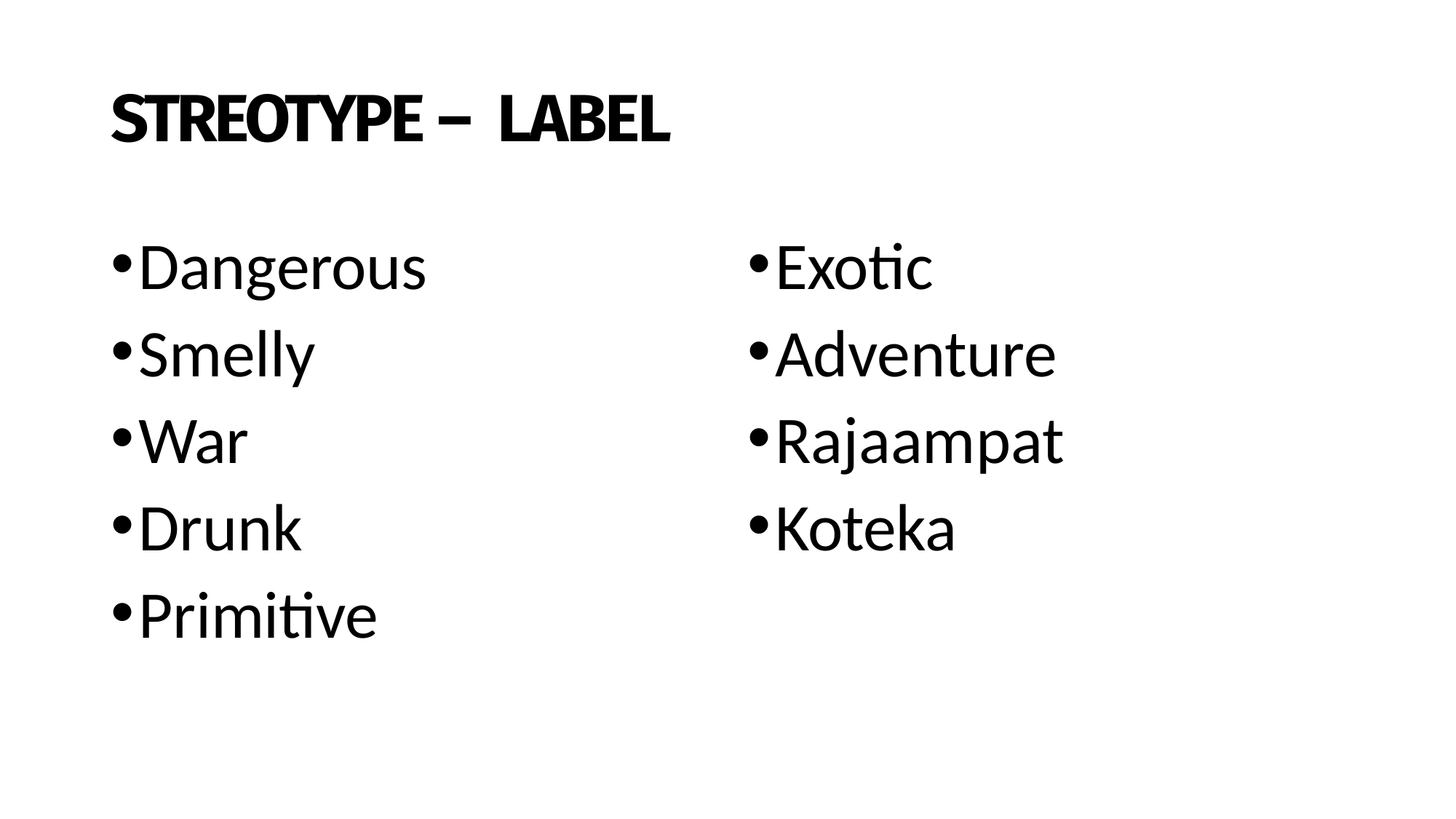

STREOTYPE – LABEL
Dangerous
Smelly
War
Drunk
Primitive
Exotic
Adventure
Rajaampat
Koteka